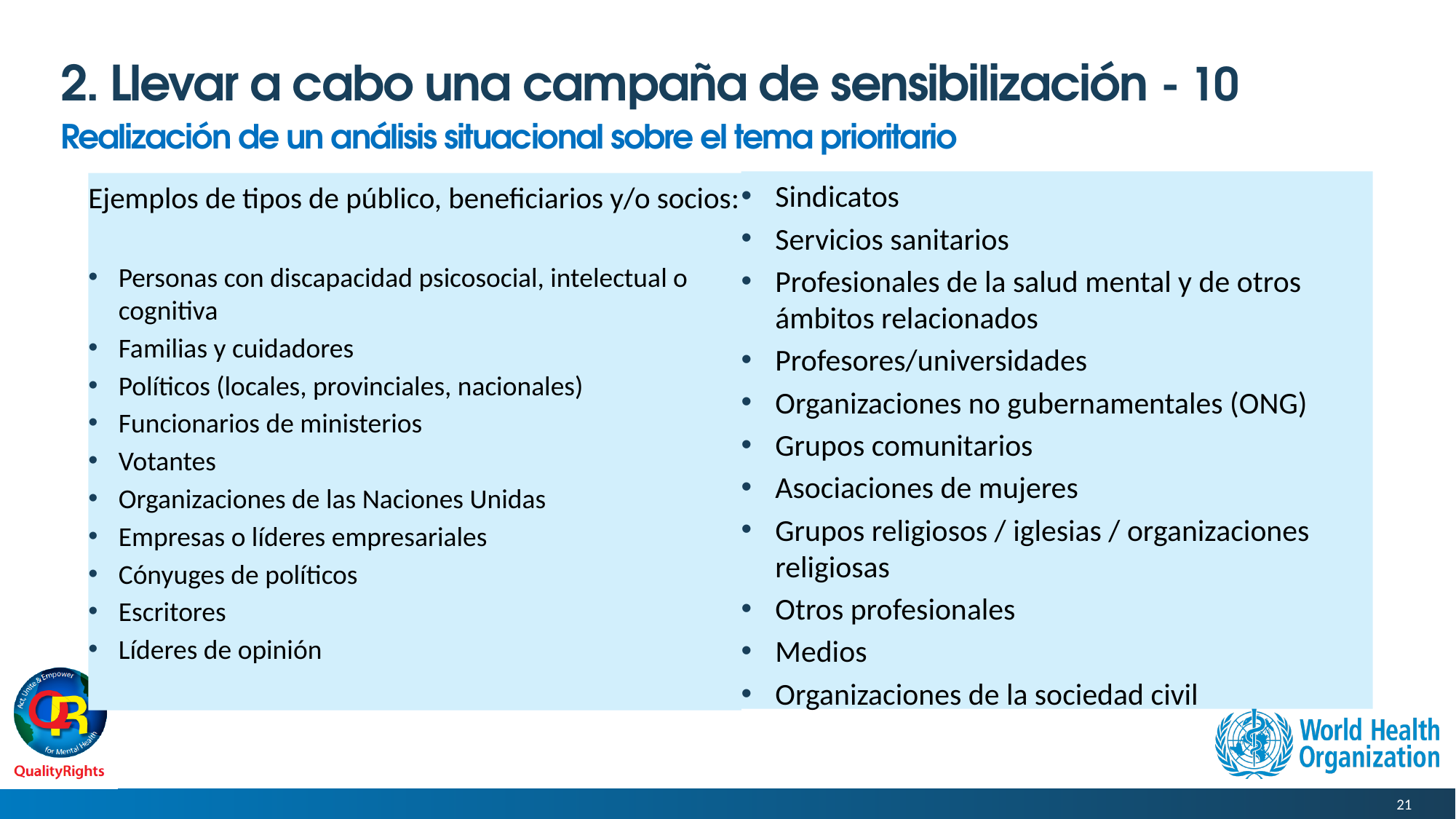

# 2. Llevar a cabo una campaña de sensibilización - 10
Realización de un análisis situacional sobre el tema prioritario
Sindicatos
Servicios sanitarios
Profesionales de la salud mental y de otros ámbitos relacionados
Profesores/universidades
Organizaciones no gubernamentales (ONG)
Grupos comunitarios
Asociaciones de mujeres
Grupos religiosos / iglesias / organizaciones religiosas
Otros profesionales
Medios
Organizaciones de la sociedad civil
Ejemplos de tipos de público, beneficiarios y/o socios:

Personas con discapacidad psicosocial, intelectual o cognitiva
Familias y cuidadores
Políticos (locales, provinciales, nacionales)
Funcionarios de ministerios
Votantes
Organizaciones de las Naciones Unidas
Empresas o líderes empresariales
Cónyuges de políticos
Escritores
Líderes de opinión